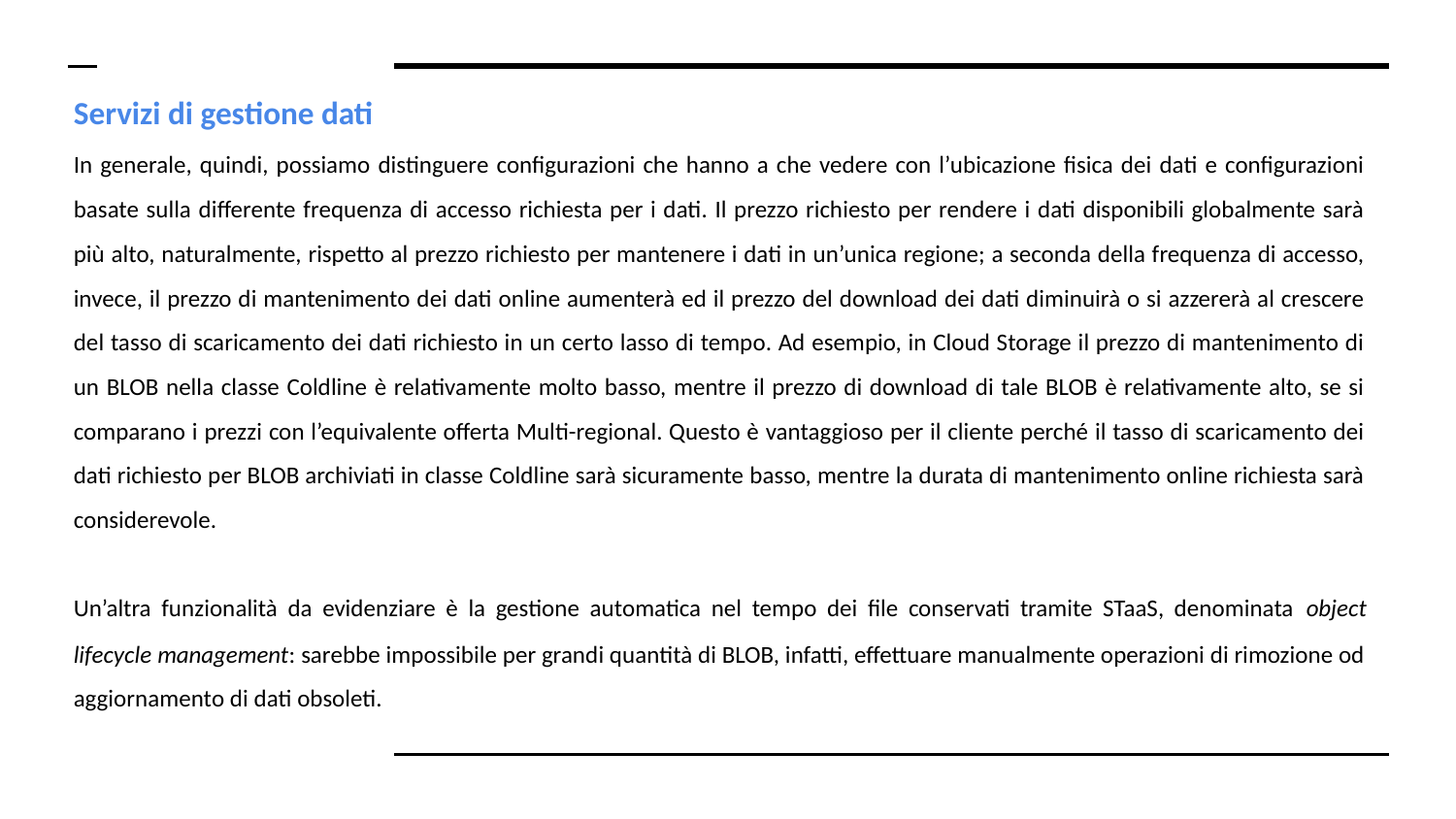

# Servizi di gestione dati
In generale, quindi, possiamo distinguere configurazioni che hanno a che vedere con l’ubicazione fisica dei dati e configurazioni basate sulla differente frequenza di accesso richiesta per i dati. Il prezzo richiesto per rendere i dati disponibili globalmente sarà più alto, naturalmente, rispetto al prezzo richiesto per mantenere i dati in un’unica regione; a seconda della frequenza di accesso, invece, il prezzo di mantenimento dei dati online aumenterà ed il prezzo del download dei dati diminuirà o si azzererà al crescere del tasso di scaricamento dei dati richiesto in un certo lasso di tempo. Ad esempio, in Cloud Storage il prezzo di mantenimento di un BLOB nella classe Coldline è relativamente molto basso, mentre il prezzo di download di tale BLOB è relativamente alto, se si comparano i prezzi con l’equivalente offerta Multi-regional. Questo è vantaggioso per il cliente perché il tasso di scaricamento dei dati richiesto per BLOB archiviati in classe Coldline sarà sicuramente basso, mentre la durata di mantenimento online richiesta sarà considerevole.

Un’altra funzionalità da evidenziare è la gestione automatica nel tempo dei file conservati tramite STaaS, denominata object​ lifecycle management​: sarebbe impossibile per grandi quantità di BLOB, infatti, effettuare manualmente operazioni di rimozione od aggiornamento di dati obsoleti.